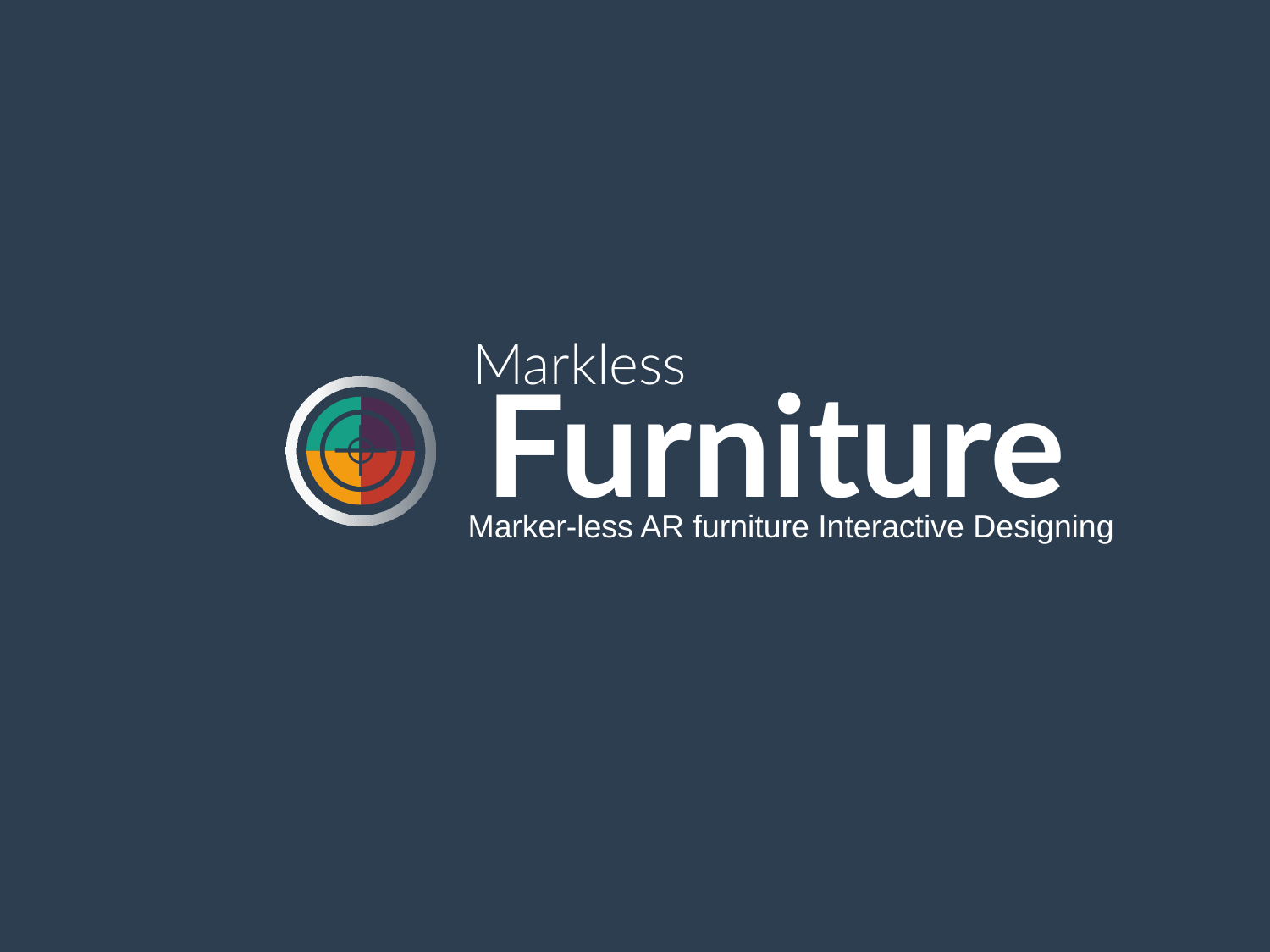

Markless
Furniture

Marker-less AR furniture Interactive Designing